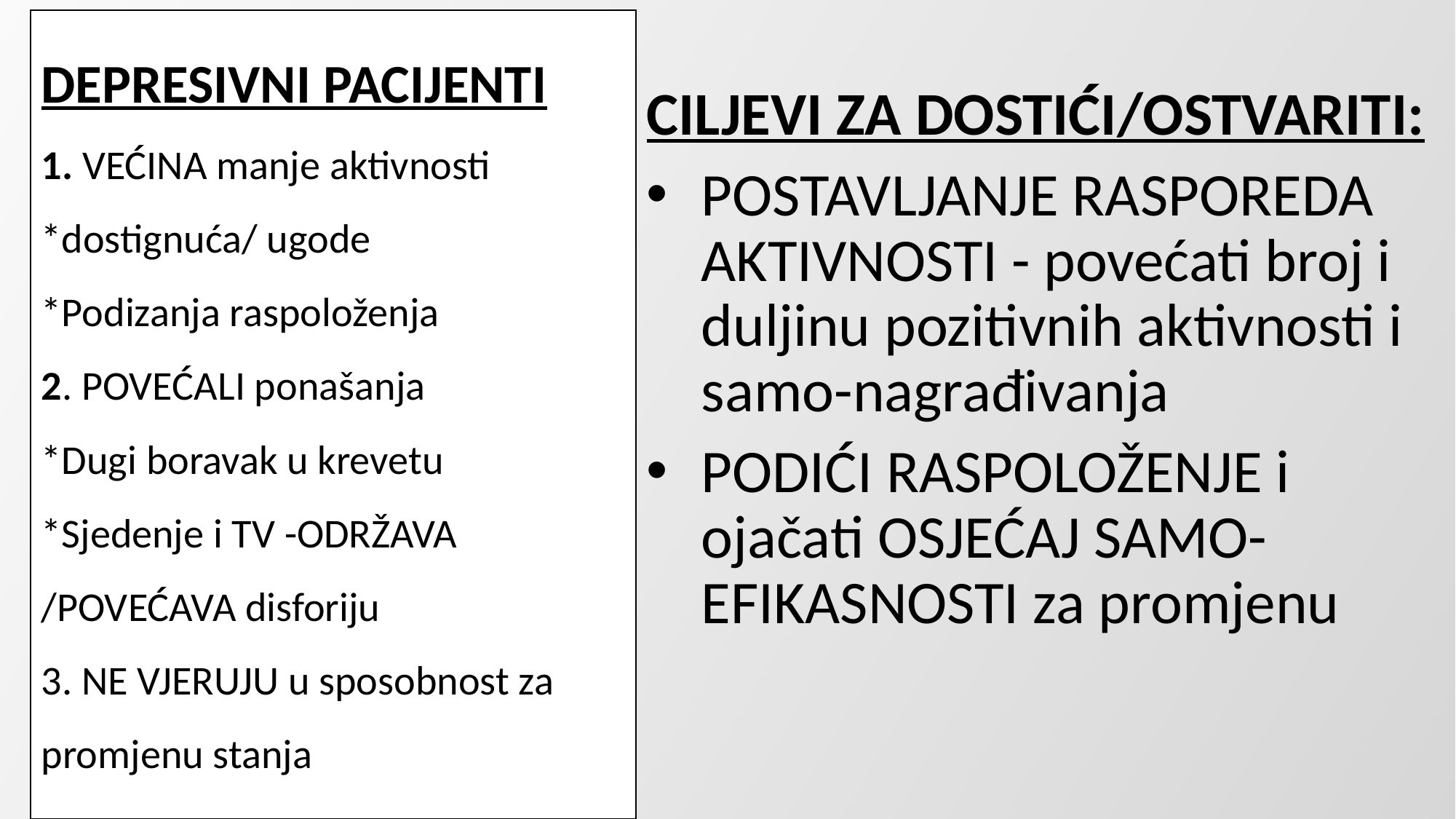

# DEPRESIVNI PACIJENTI 1. VEĆINA manje aktivnosti *dostignuća/ ugode *Podizanja raspoloženja 2. POVEĆALI ponašanja *Dugi boravak u krevetu *Sjedenje i TV -ODRŽAVA /POVEĆAVA disforiju 3. NE VJERUJU u sposobnost za promjenu stanja
CILJEVI ZA Dostići/ostvariti:
POSTAVLJANJE RASPOREDA AKTIVNOSTI - povećati broj i duljinu pozitivnih aktivnosti i samo-nagrađivanja
PODIĆI RASPOLOŽENJE i ojačati OSJEĆAJ SAMO-EFIKASNOSTI za promjenu